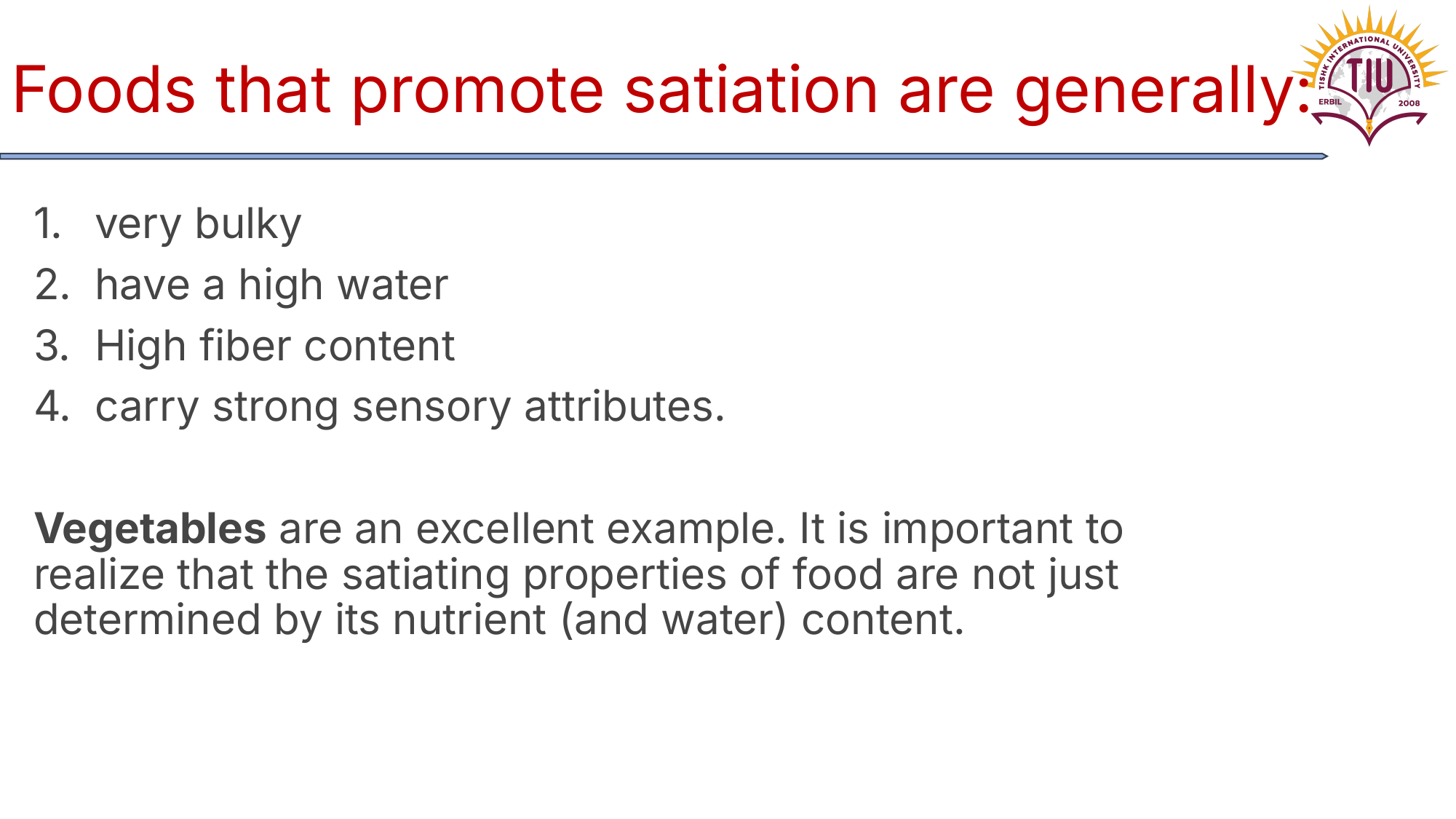

# Foods that promote satiation are generally:
very bulky
have a high water
High fiber content
carry strong sensory attributes.

Vegetables are an excellent example. It is important to realize that the satiating properties of food are not just determined by its nutrient (and water) content.